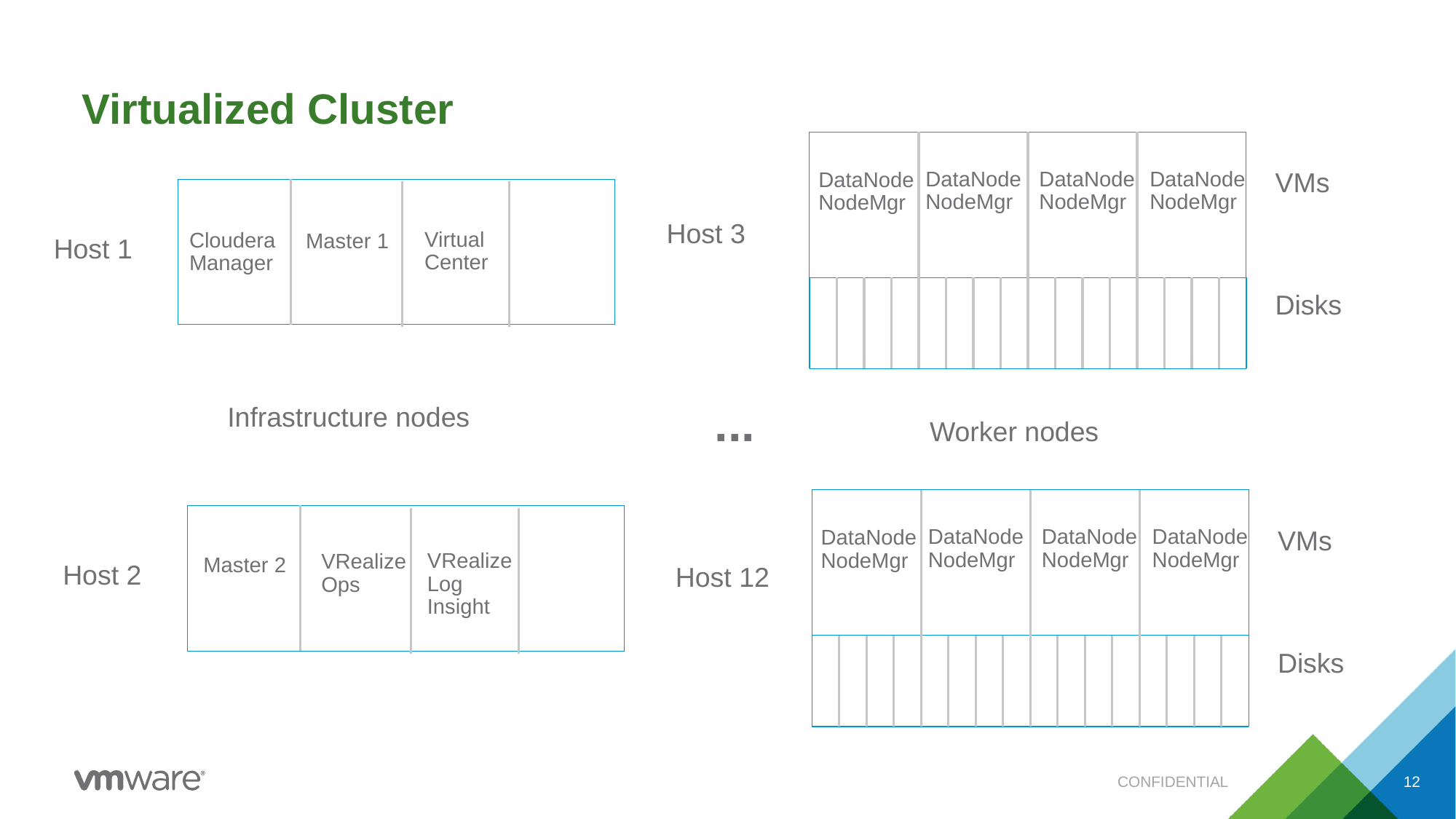

# Virtualized Cluster

DataNode
NodeMgr
DataNode
NodeMgr
DataNode
NodeMgr
DataNode
NodeMgr
VMs

Host 3
Virtual Center
Cloudera Manager
Master 1
Host 1
Disks

...
Infrastructure nodes
Worker nodes

DataNode
NodeMgr
DataNode
NodeMgr
DataNode
NodeMgr
DataNode
NodeMgr
VMs
VRealize
Log
Insight
VRealize
Ops

Master 2
Host 2
Host 12
Disks

CONFIDENTIAL
12